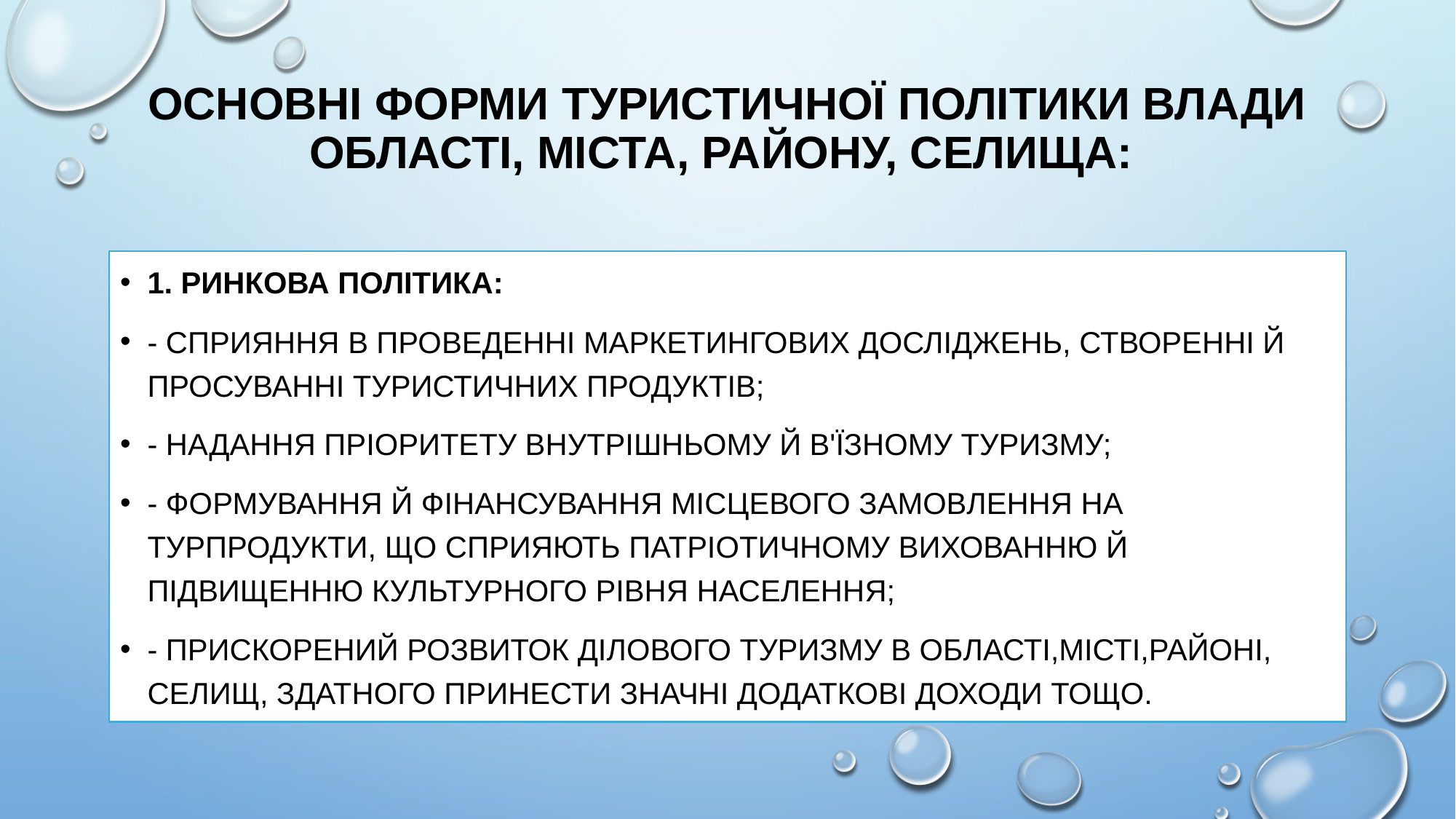

# Основні форми туристичної політики влади області, міста, району, селища:
1. Ринкова політика:
- сприяння в проведенні маркетингових досліджень, створенні й просуванні туристичних продуктів;
- надання пріоритету внутрішньому й в'їзному туризму;
- формування й фінансування місцевого замовлення на турпродукти, що сприяють патріотичному вихованню й підвищенню культурного рівня населення;
- прискорений розвиток ділового туризму в області,місті,районі, селищ, здатного принести значні додаткові доходи тощо.